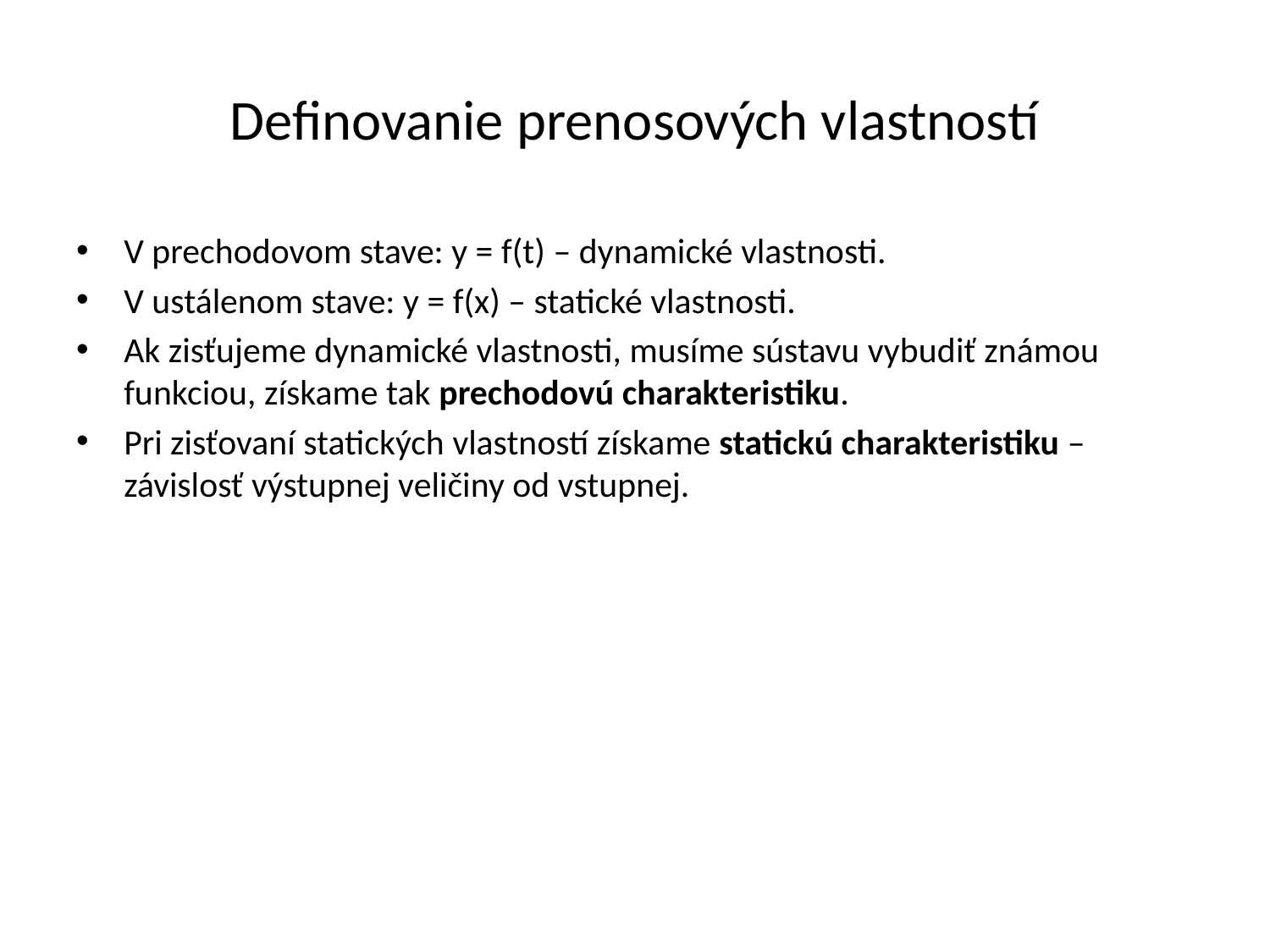

# Definovanie prenosových vlastností
V prechodovom stave: y = f(t) – dynamické vlastnosti.
V ustálenom stave: y = f(x) – statické vlastnosti.
Ak zisťujeme dynamické vlastnosti, musíme sústavu vybudiť známou funkciou, získame tak prechodovú charakteristiku.
Pri zisťovaní statických vlastností získame statickú charakteristiku – závislosť výstupnej veličiny od vstupnej.